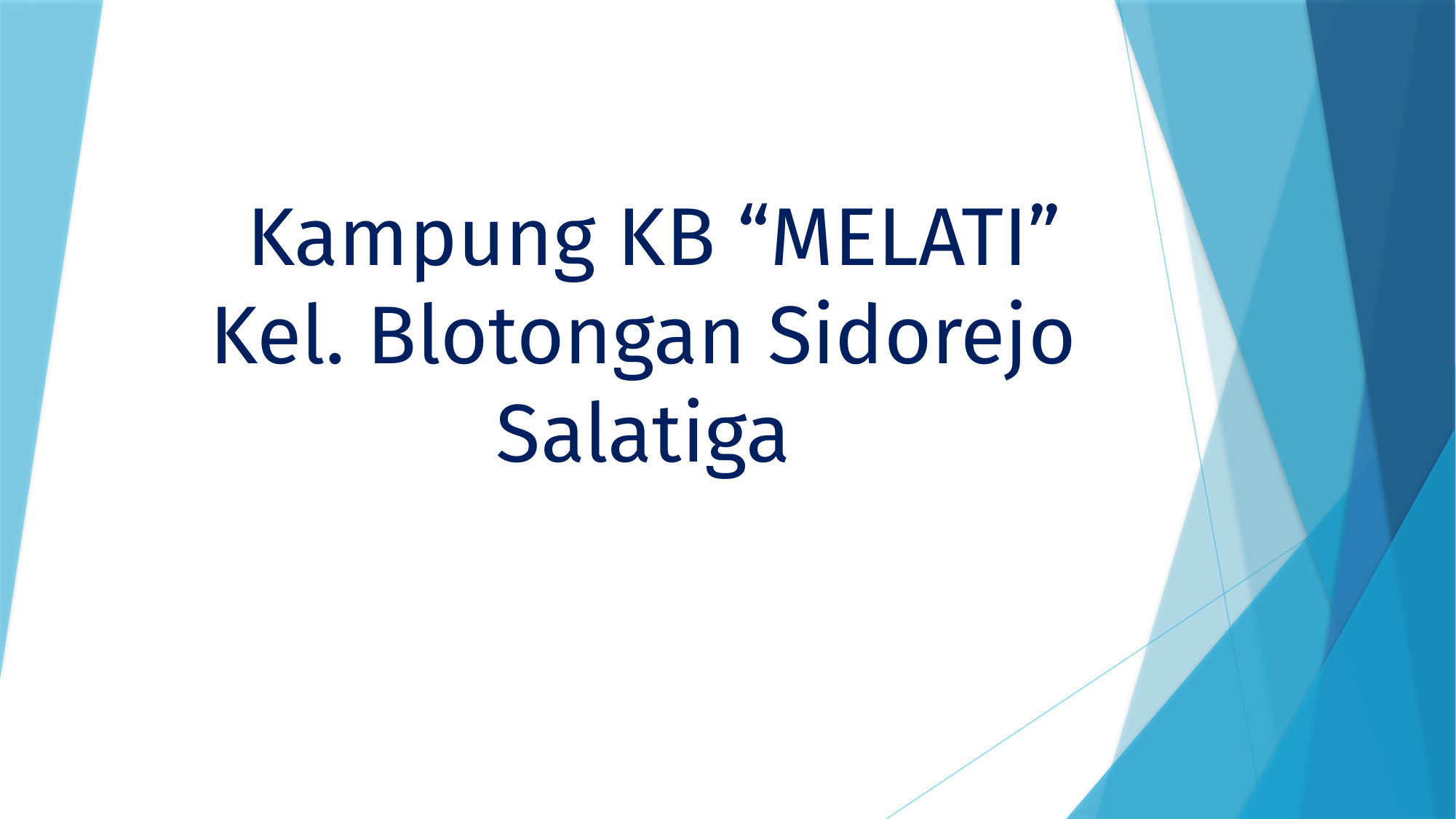

# Kampung KB “MELATI” Kel. Blotongan Sidorejo Salatiga